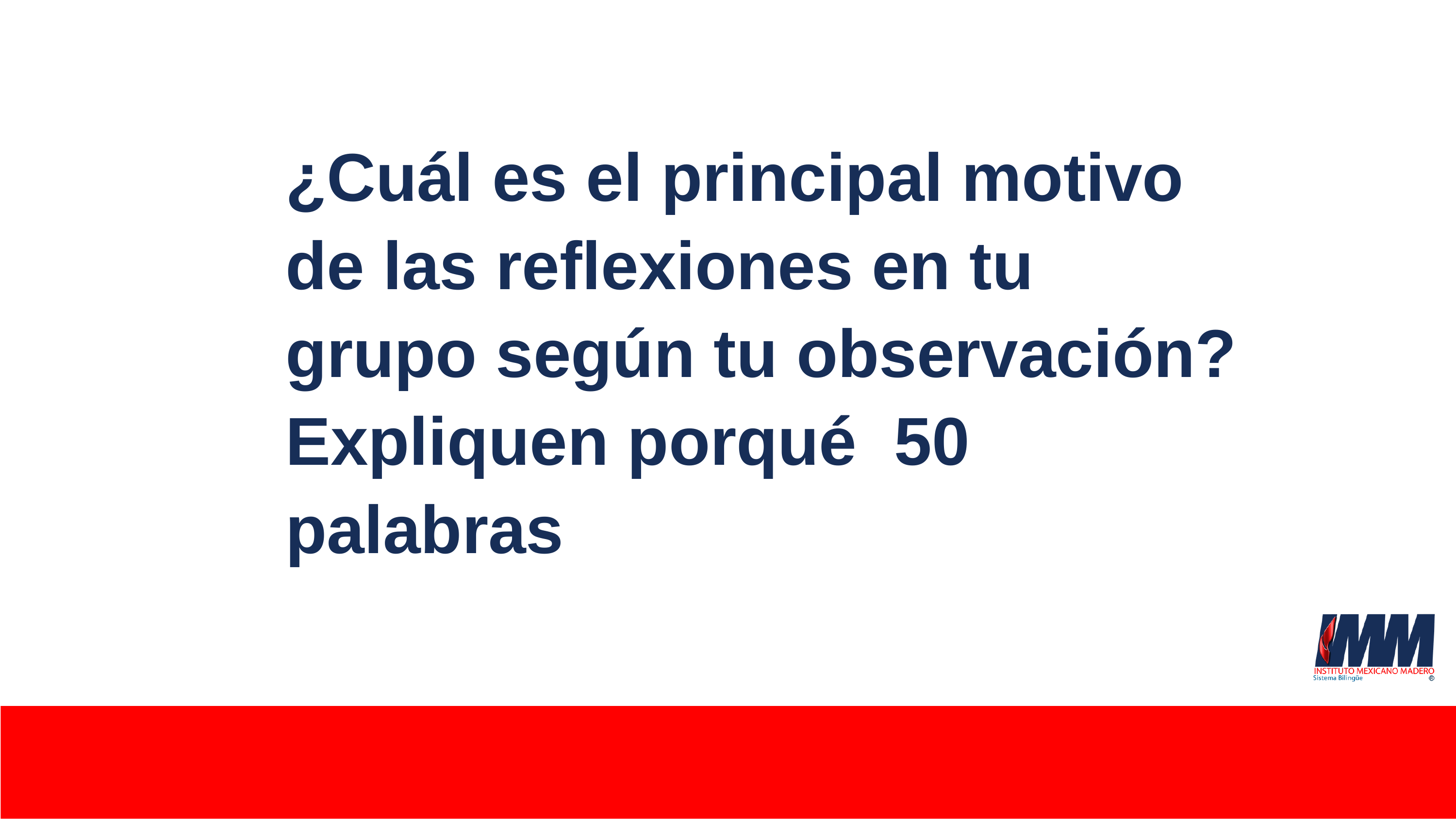

¿Cuál es el principal motivo de las reflexiones en tu grupo según tu observación? Expliquen porqué  50 palabras